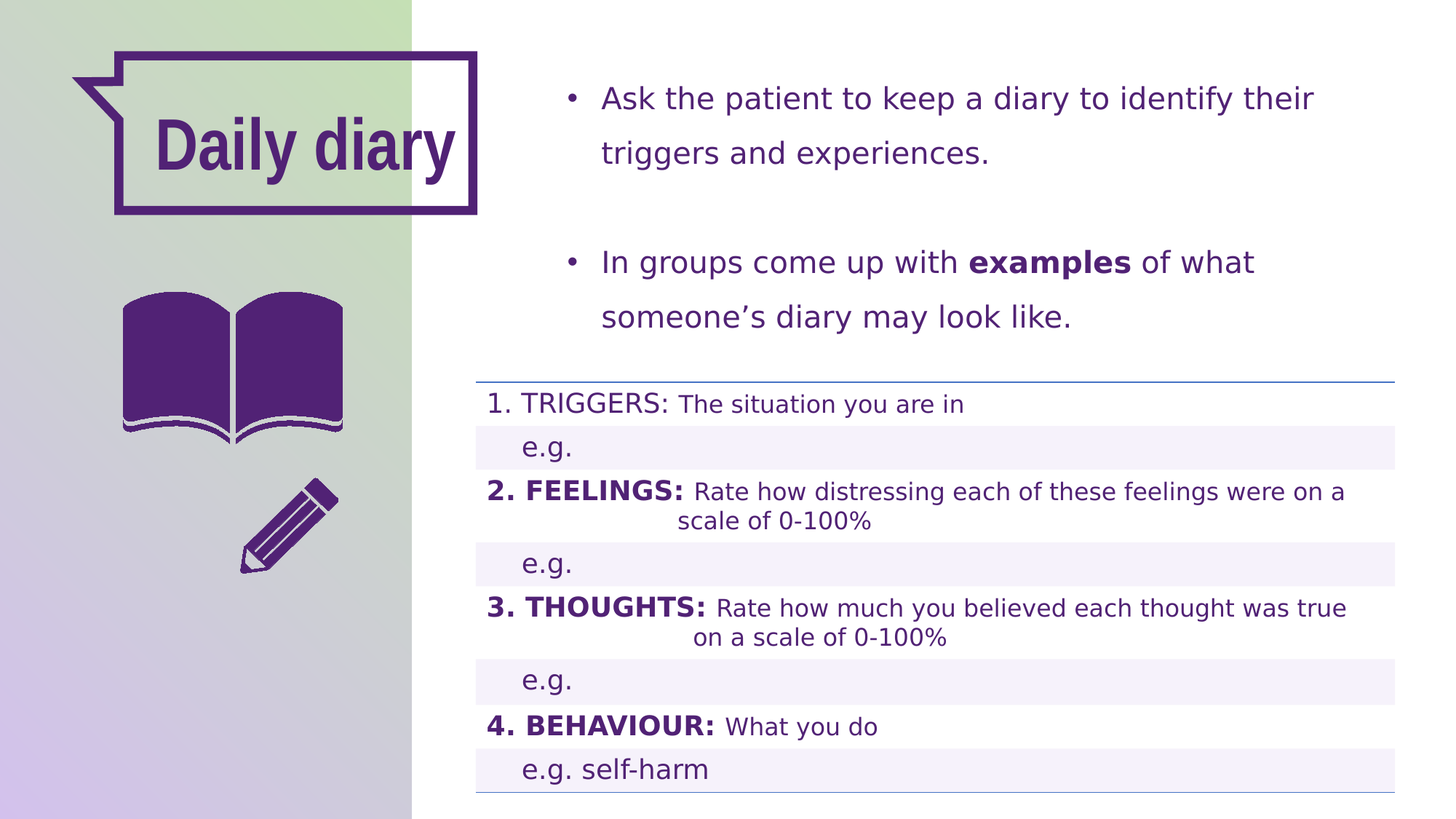

Ask the patient to keep a diary to identify their triggers and experiences.

In groups come up with examples of what someone’s diary may look like.
Daily diary

| 1. TRIGGERS: The situation you are in |
| --- |
| e.g. |
| 2. FEELINGS: Rate how distressing each of these feelings were on a scale of 0-100% |
| e.g. |
| 3. THOUGHTS: Rate how much you believed each thought was true on a scale of 0-100% |
| e.g. |
| 4. BEHAVIOUR: What you do |
| e.g. self-harm |